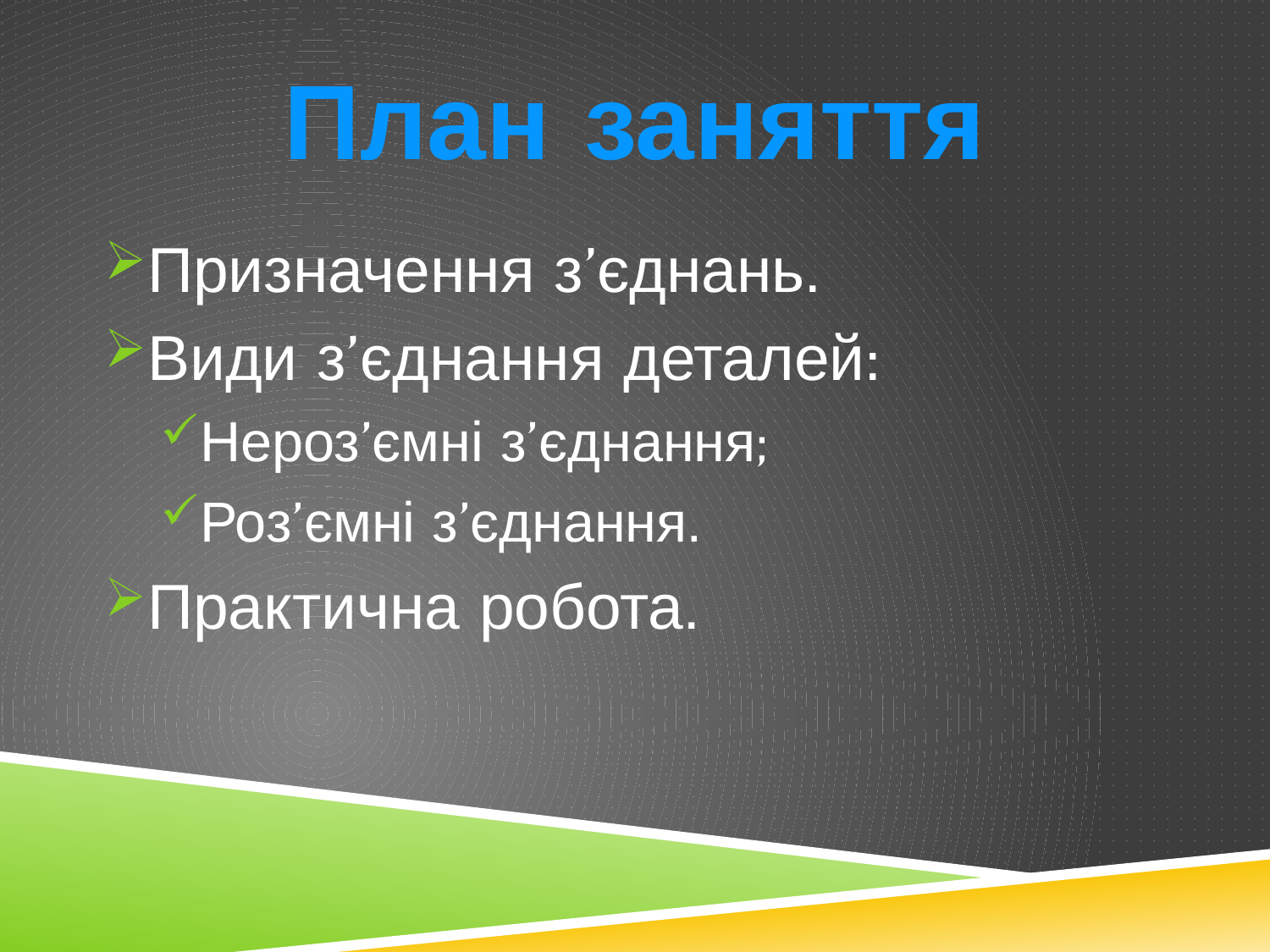

# План заняття
Призначення з’єднань.
Види з’єднання деталей:
Нероз’ємні з’єднання;
Роз’ємні з’єднання.
Практична робота.